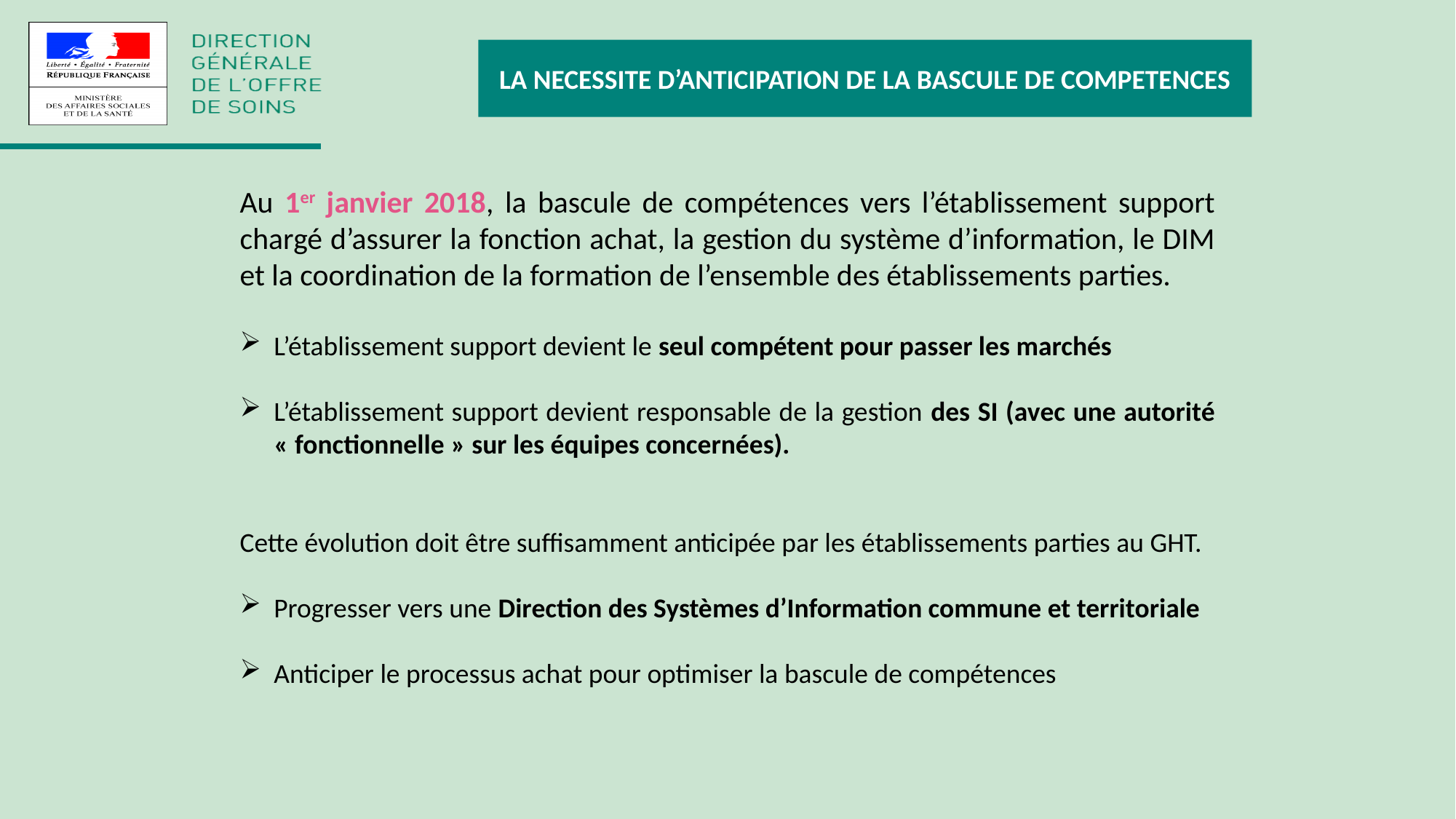

LA NECESSITE D’ANTICIPATION DE LA BASCULE DE COMPETENCES
Au 1er janvier 2018, la bascule de compétences vers l’établissement support chargé d’assurer la fonction achat, la gestion du système d’information, le DIM et la coordination de la formation de l’ensemble des établissements parties.

L’établissement support devient le seul compétent pour passer les marchés

L’établissement support devient responsable de la gestion des SI (avec une autorité « fonctionnelle » sur les équipes concernées).

Cette évolution doit être suffisamment anticipée par les établissements parties au GHT.

Progresser vers une Direction des Systèmes d’Information commune et territoriale

Anticiper le processus achat pour optimiser la bascule de compétences